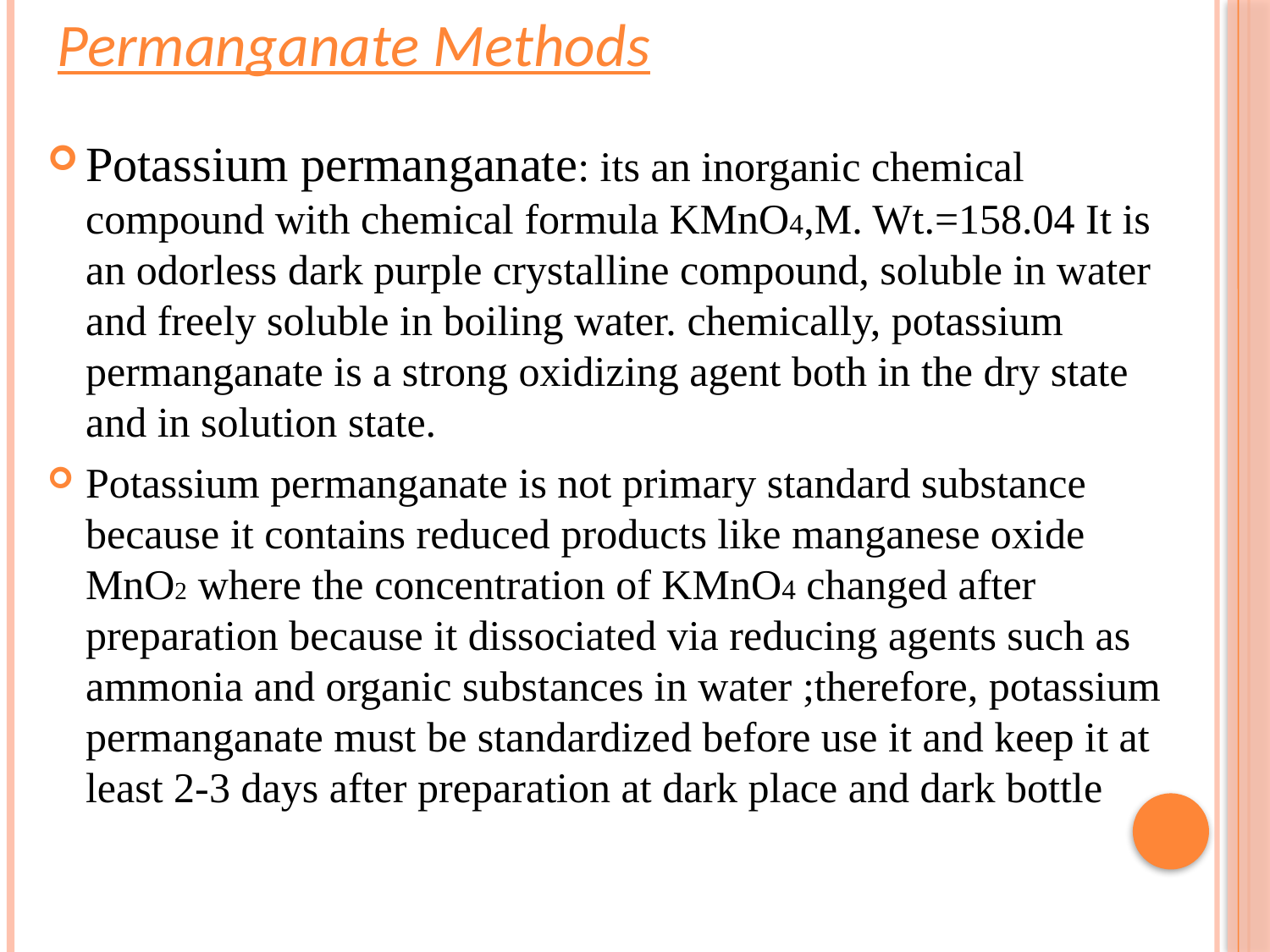

# Permanganate Methods
Potassium permanganate: its an inorganic chemical compound with chemical formula KMnO4,M. Wt.=158.04 It is an odorless dark purple crystalline compound, soluble in water and freely soluble in boiling water. chemically, potassium permanganate is a strong oxidizing agent both in the dry state and in solution state.
Potassium permanganate is not primary standard substance because it contains reduced products like manganese oxide MnO2 where the concentration of KMnO4 changed after preparation because it dissociated via reducing agents such as ammonia and organic substances in water ;therefore, potassium permanganate must be standardized before use it and keep it at least 2-3 days after preparation at dark place and dark bottle